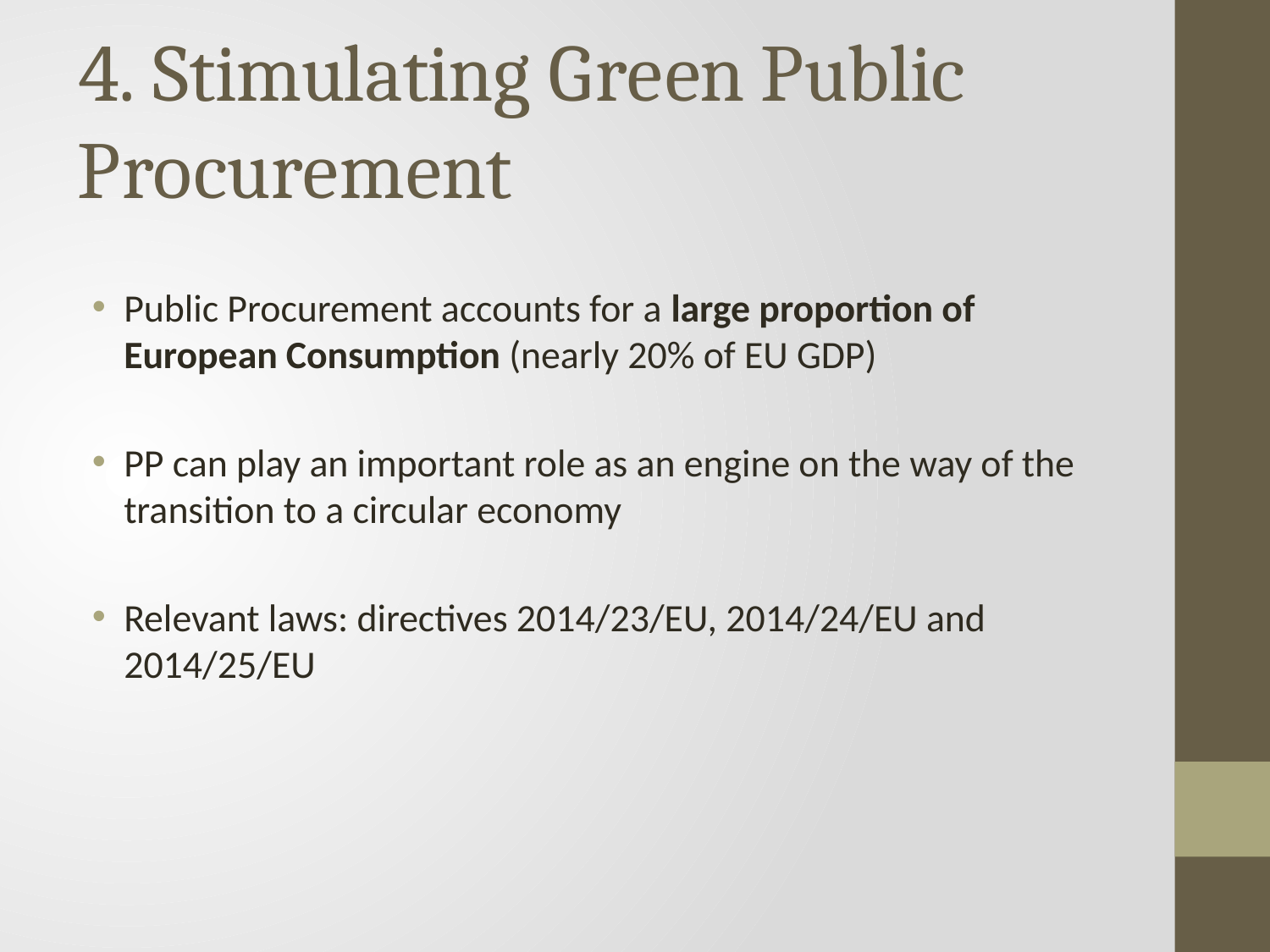

# 4. Stimulating Green Public Procurement

Public Procurement accounts for a large proportion of European Consumption (nearly 20% of EU GDP)

PP can play an important role as an engine on the way of the transition to a circular economy

Relevant laws: directives 2014/23/EU, 2014/24/EU and 2014/25/EU